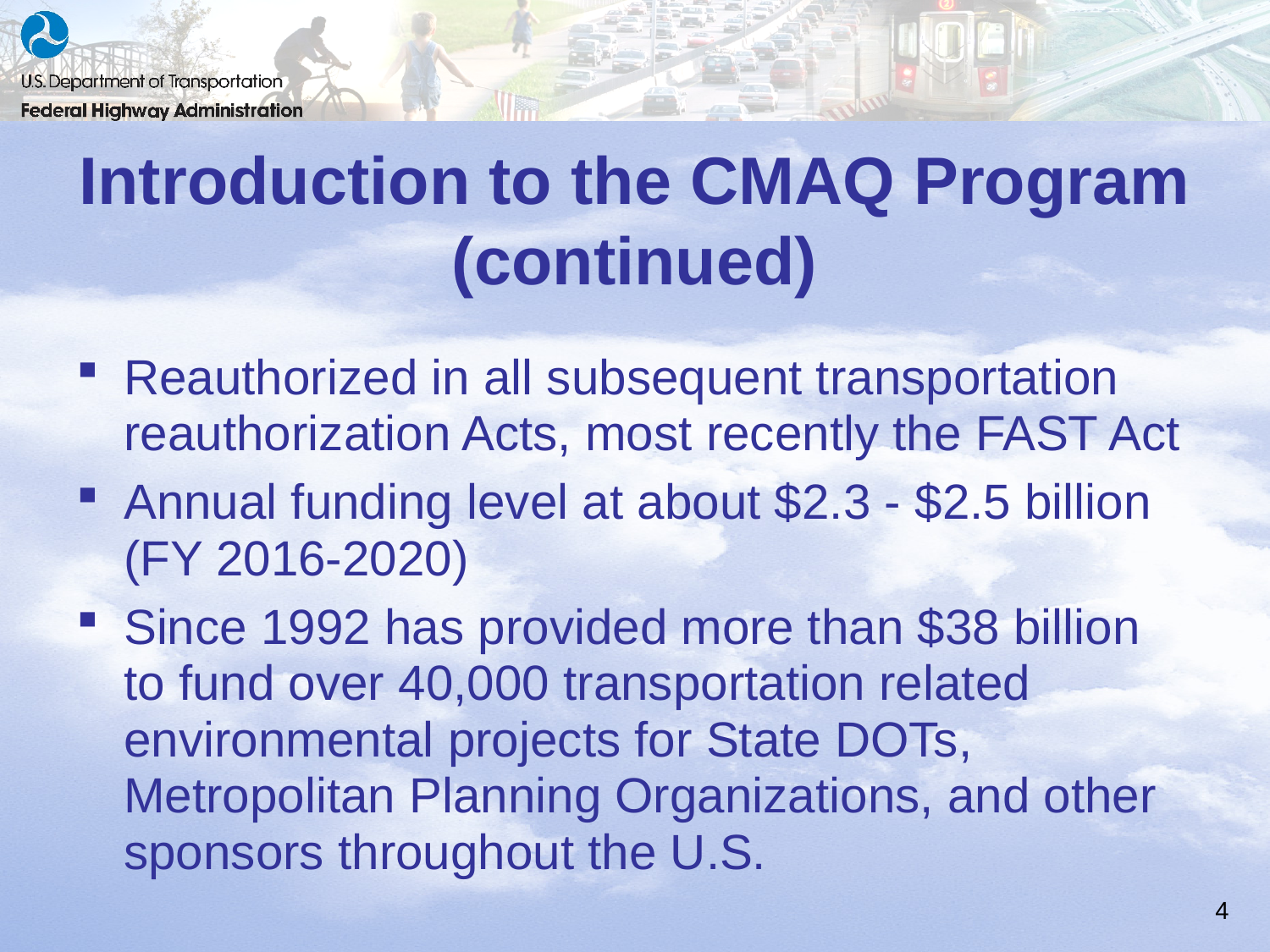

# Introduction to the CMAQ Program (continued)
Reauthorized in all subsequent transportation reauthorization Acts, most recently the FAST Act
Annual funding level at about $2.3 - $2.5 billion (FY 2016-2020)
Since 1992 has provided more than $38 billion to fund over 40,000 transportation related environmental projects for State DOTs, Metropolitan Planning Organizations, and other sponsors throughout the U.S.

4